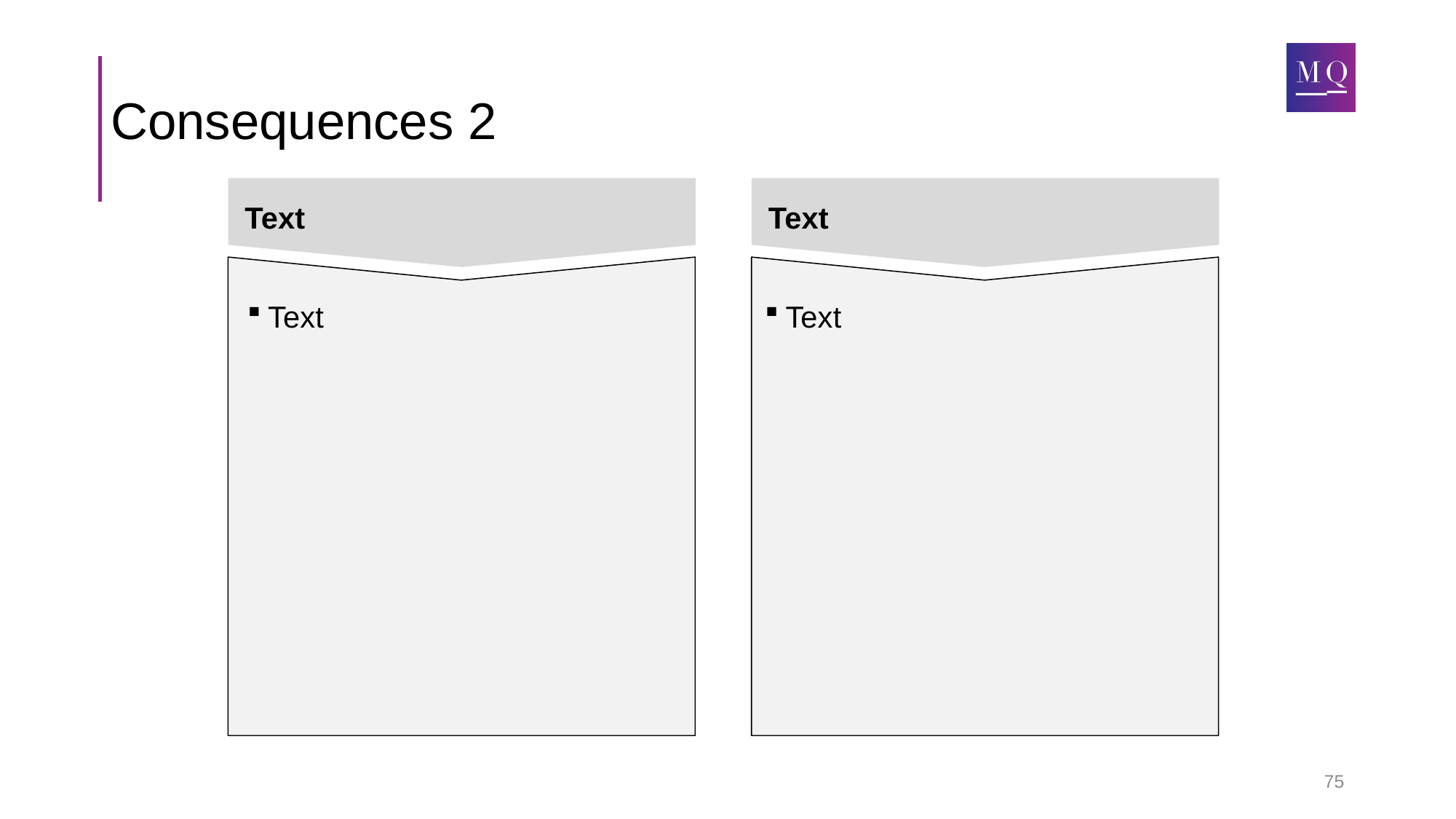

# Consequences 2
  Text

Text
  Text

Text
75